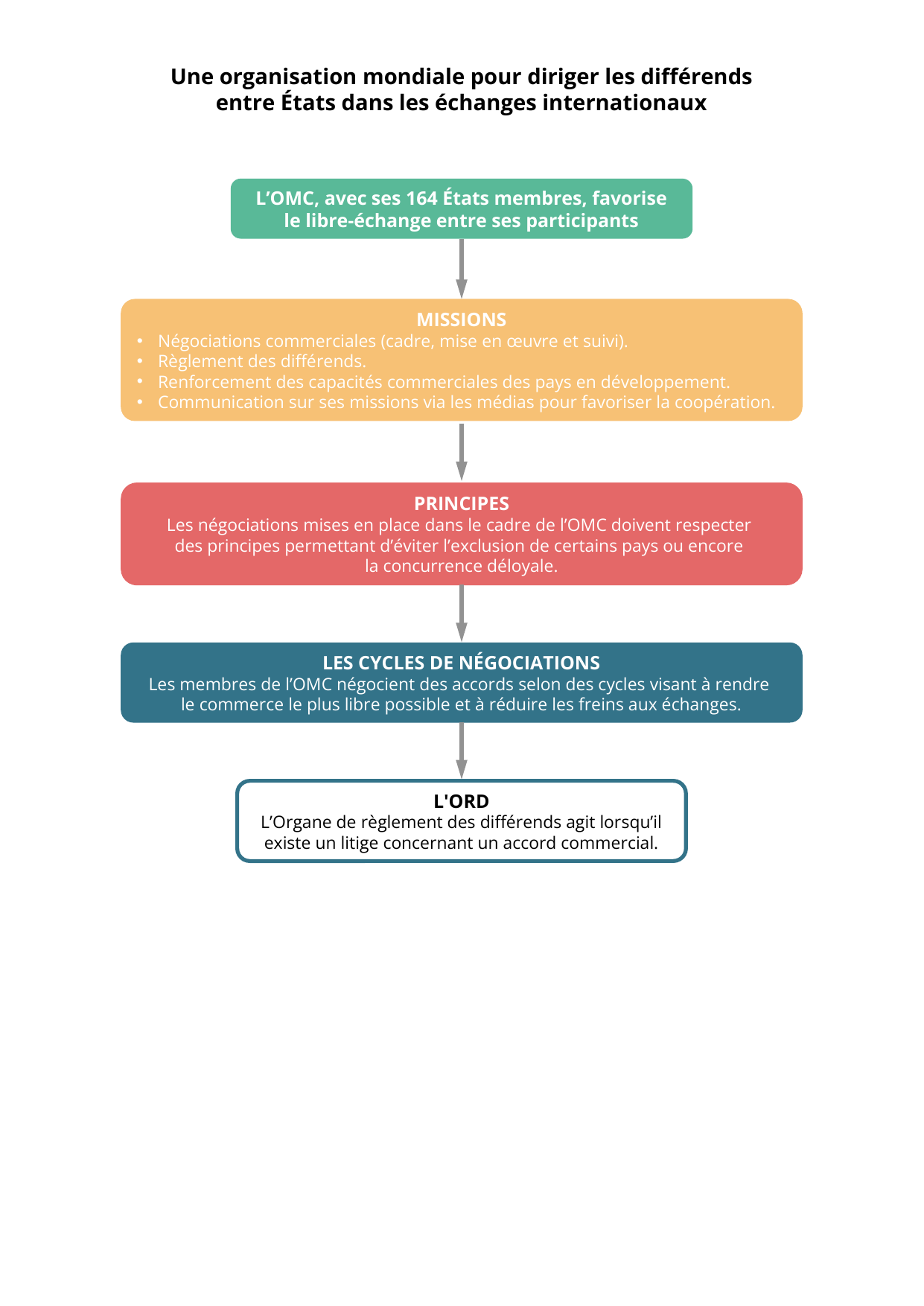

Une organisation mondiale pour diriger les différends entre États dans les échanges internationaux

L’OMC, avec ses 164 États membres, favorise le libre-échange entre ses participants
MISSIONS
Négociations commerciales (cadre, mise en œuvre et suivi).
Règlement des différends.
Renforcement des capacités commerciales des pays en développement.
Communication sur ses missions via les médias pour favoriser la coopération.
PRINCIPES
Les négociations mises en place dans le cadre de l’OMC doivent respecter
des principes permettant d’éviter l’exclusion de certains pays ou encore
la concurrence déloyale.
LES CYCLES DE NÉGOCIATIONS
Les membres de l’OMC négocient des accords selon des cycles visant à rendre
le commerce le plus libre possible et à réduire les freins aux échanges.
L'ORD
L’Organe de règlement des différends agit lorsqu’il existe un litige concernant un accord commercial.